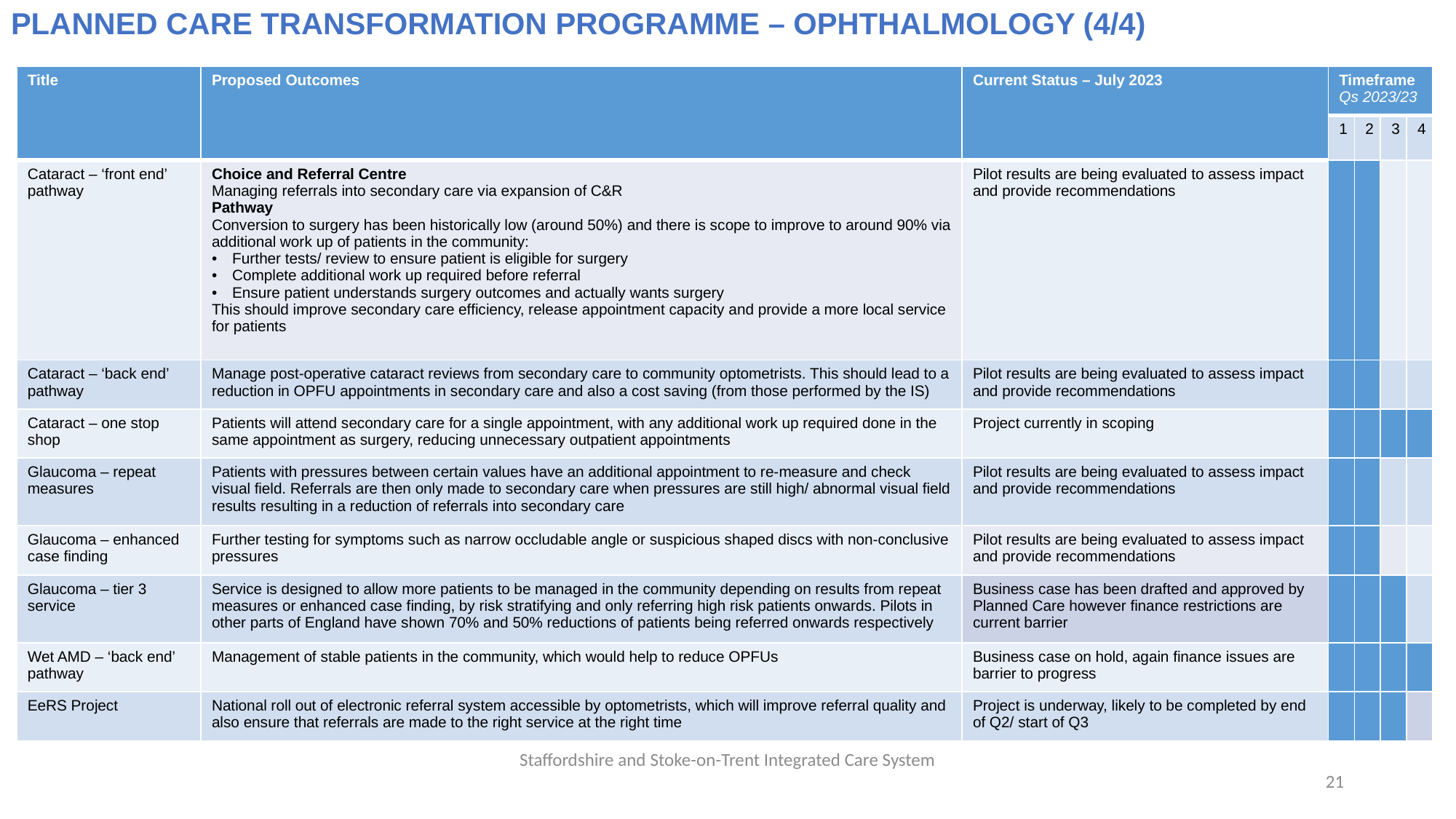

PLANNED CARE TRANSFORMATION PROGRAMME – OPHTHALMOLOGY (4/4)
| Title | Proposed Outcomes | Current Status – July 2023 | Timeframe Qs 2023/23 |  |  |  |
| --- | --- | --- | --- | --- | --- | --- |
|  |  |  | 1 | 2 | 3 | 4 |
| Cataract – ‘front end’ pathway | Choice and Referral Centre Managing referrals into secondary care via expansion of C&R Pathway Conversion to surgery has been historically low (around 50%) and there is scope to improve to around 90% via additional work up of patients in the community: Further tests/ review to ensure patient is eligible for surgery Complete additional work up required before referral Ensure patient understands surgery outcomes and actually wants surgery This should improve secondary care efficiency, release appointment capacity and provide a more local service for patients | Pilot results are being evaluated to assess impact and provide recommendations |  |  |  |  |
| Cataract – ‘back end’ pathway | Manage post-operative cataract reviews from secondary care to community optometrists. This should lead to a reduction in OPFU appointments in secondary care and also a cost saving (from those performed by the IS) | Pilot results are being evaluated to assess impact and provide recommendations |  |  |  |  |
| Cataract – one stop shop | Patients will attend secondary care for a single appointment, with any additional work up required done in the same appointment as surgery, reducing unnecessary outpatient appointments | Project currently in scoping |  |  |  |  |
| Glaucoma – repeat measures | Patients with pressures between certain values have an additional appointment to re-measure and check visual field. Referrals are then only made to secondary care when pressures are still high/ abnormal visual field results resulting in a reduction of referrals into secondary care | Pilot results are being evaluated to assess impact and provide recommendations |  |  |  |  |
| Glaucoma – enhanced case finding | Further testing for symptoms such as narrow occludable angle or suspicious shaped discs with non-conclusive pressures | Pilot results are being evaluated to assess impact and provide recommendations |  |  |  |  |
| Glaucoma – tier 3 service | Service is designed to allow more patients to be managed in the community depending on results from repeat measures or enhanced case finding, by risk stratifying and only referring high risk patients onwards. Pilots in other parts of England have shown 70% and 50% reductions of patients being referred onwards respectively | Business case has been drafted and approved by Planned Care however finance restrictions are current barrier |  |  |  |  |
| Wet AMD – ‘back end’ pathway | Management of stable patients in the community, which would help to reduce OPFUs | Business case on hold, again finance issues are barrier to progress |  |  |  |  |
| EeRS Project | National roll out of electronic referral system accessible by optometrists, which will improve referral quality and also ensure that referrals are made to the right service at the right time | Project is underway, likely to be completed by end of Q2/ start of Q3 |  |  |  |  |
Staffordshire and Stoke-on-Trent Integrated Care System

21